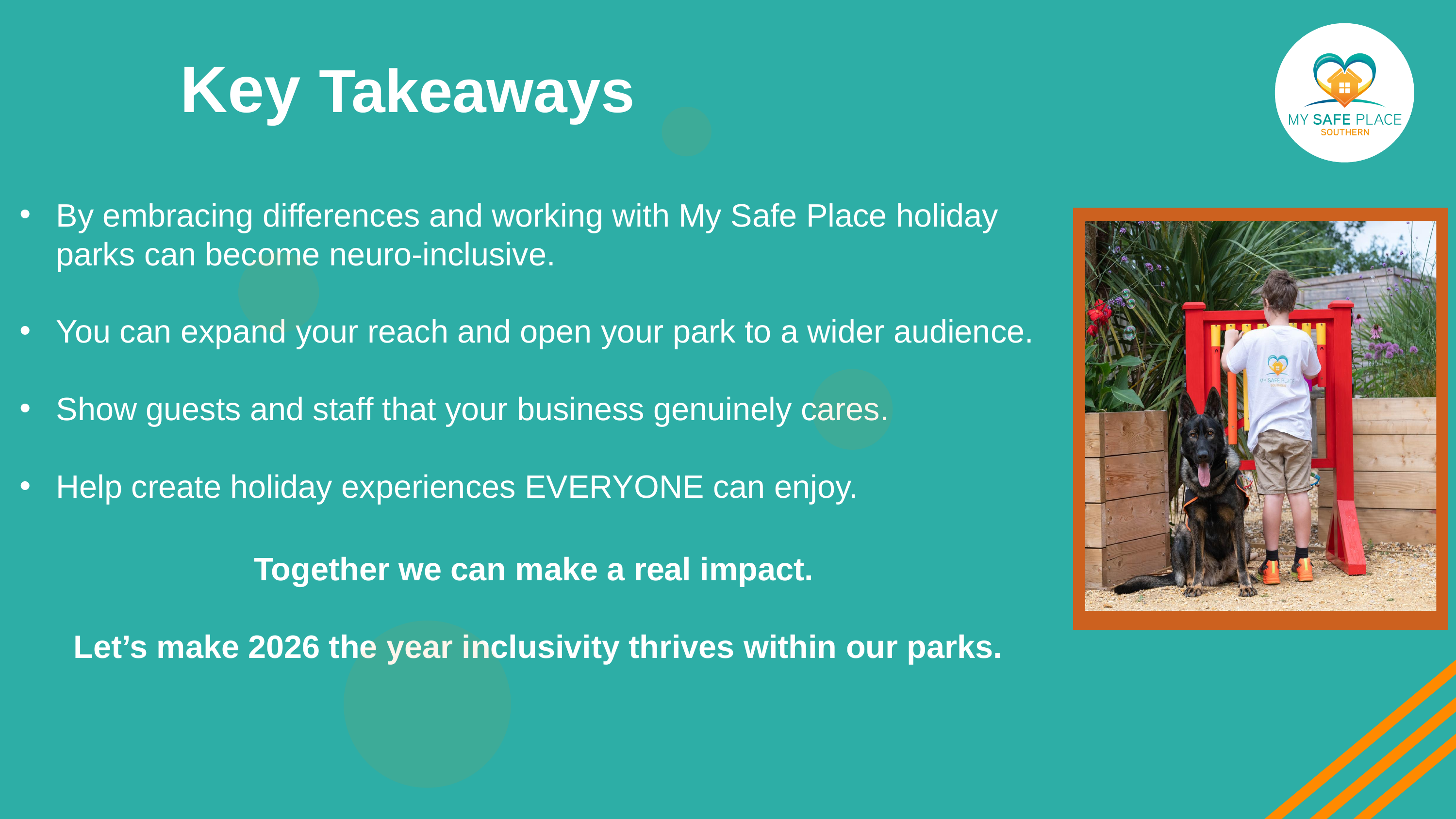

Key Takeaways

By embracing differences and working with My Safe Place holiday parks can become neuro-inclusive.

You can expand your reach and open your park to a wider audience.

Show guests and staff that your business genuinely cares.

Help create holiday experiences EVERYONE can enjoy.

Together we can make a real impact.

Let’s make 2026 the year inclusivity thrives within our parks.